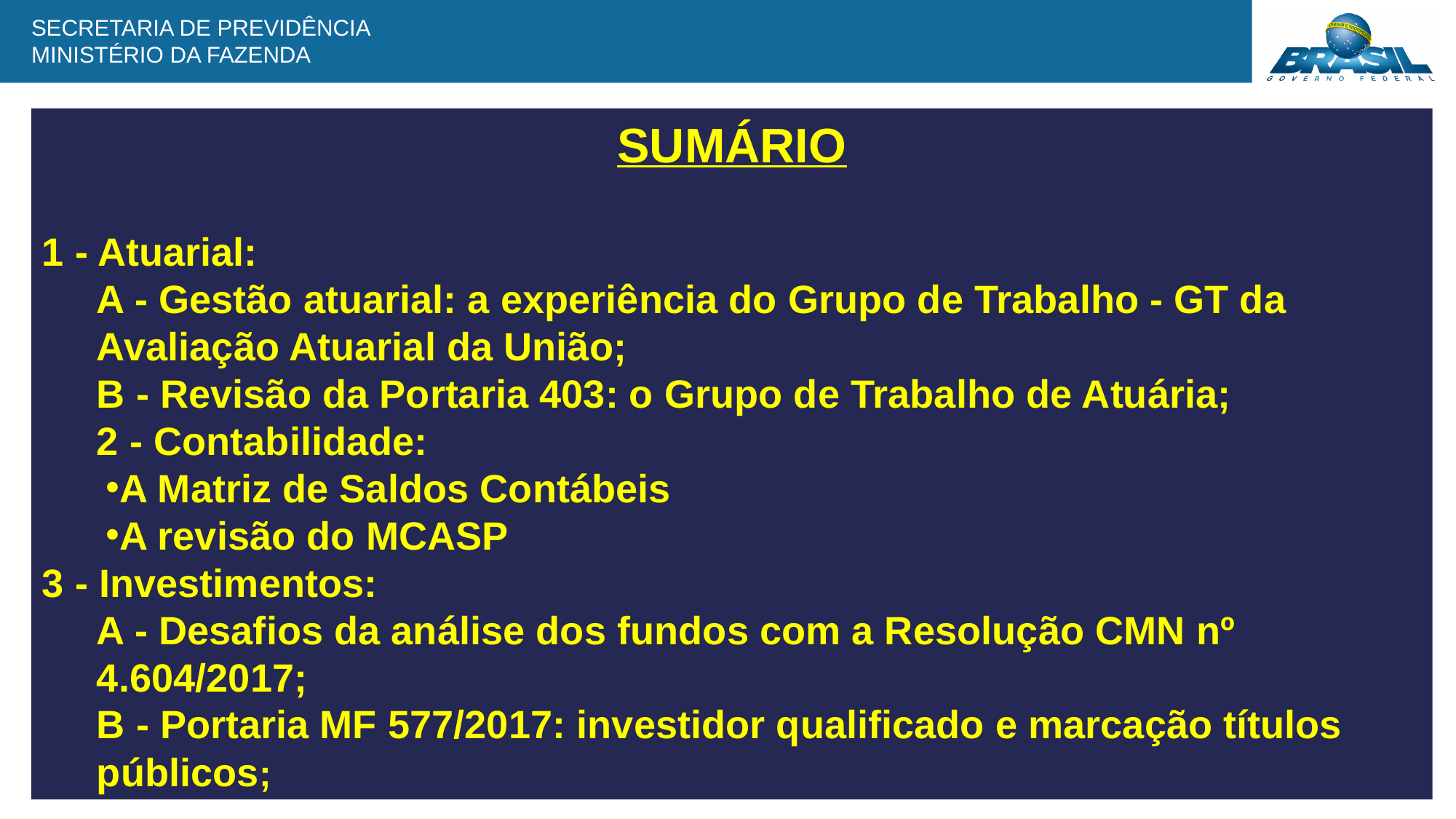

SUMÁRIO
1 - Atuarial:
A - Gestão atuarial: a experiência do Grupo de Trabalho - GT da Avaliação Atuarial da União;
B - Revisão da Portaria 403: o Grupo de Trabalho de Atuária;
2 - Contabilidade:
A Matriz de Saldos Contábeis
A revisão do MCASP
3 - Investimentos:
A - Desafios da análise dos fundos com a Resolução CMN nº 4.604/2017;
B - Portaria MF 577/2017: investidor qualificado e marcação títulos públicos;